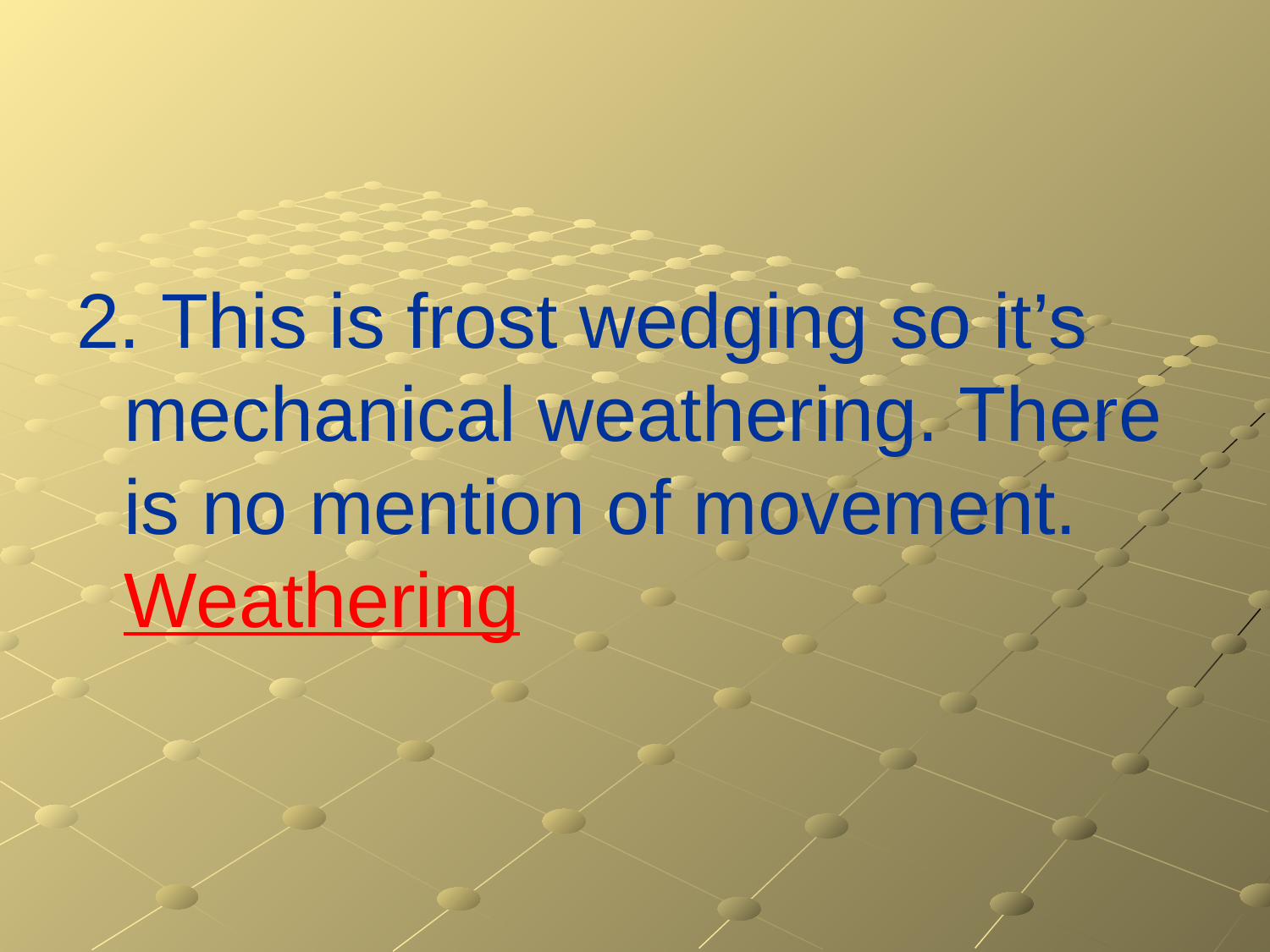

2. This is frost wedging so it’s mechanical weathering. There is no mention of movement. Weathering